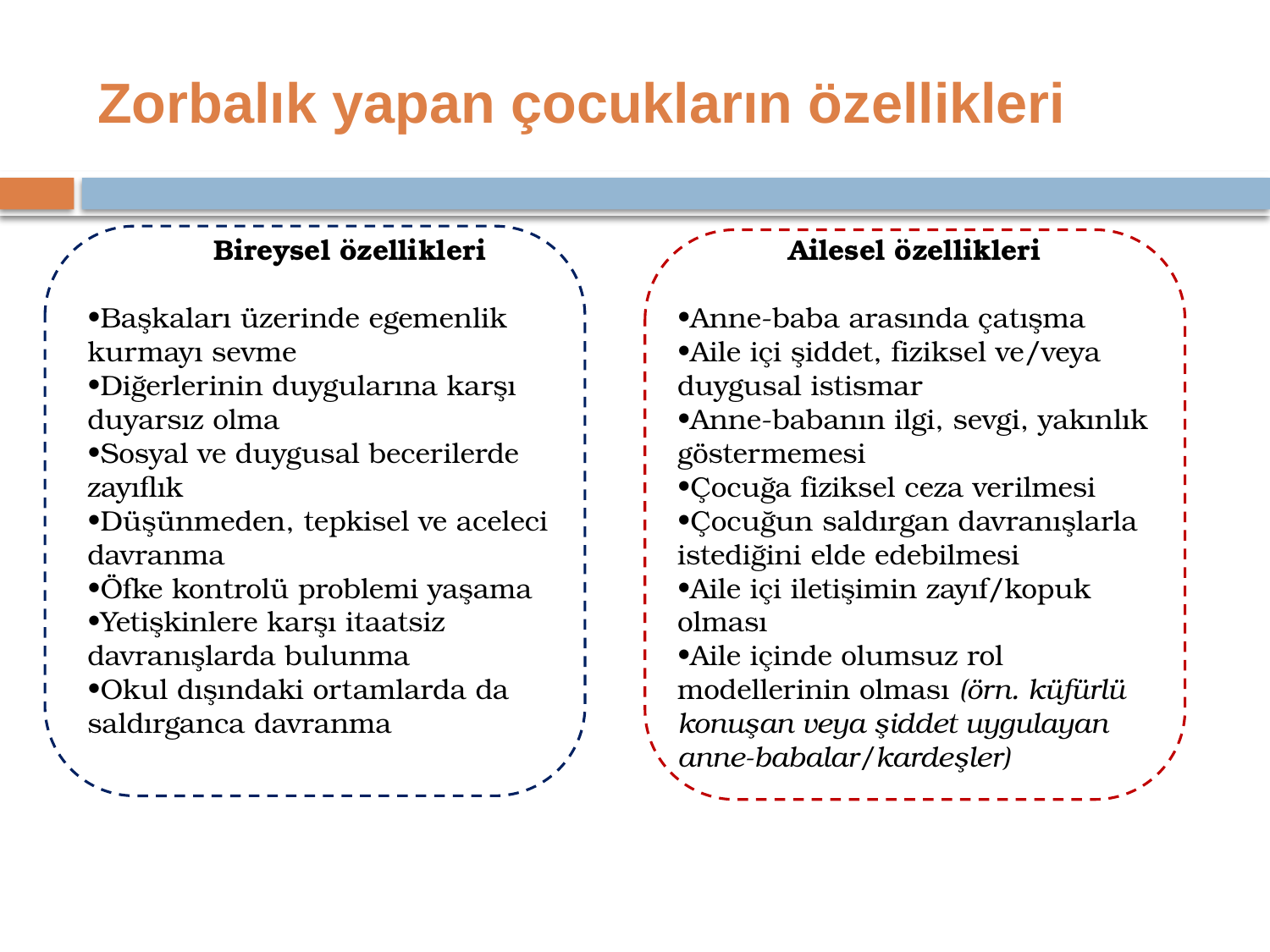

# Zorbalık yapan çocukların özellikleri

Bireysel özellikleri

•Başkaları üzerinde egemenlik kurmayı sevme
•Diğerlerinin duygularına karşı duyarsız olma
•Sosyal ve duygusal becerilerde zayıflık
•Düşünmeden, tepkisel ve aceleci davranma
•Öfke kontrolü problemi yaşama
•Yetişkinlere karşı itaatsiz davranışlarda bulunma
•Okul dışındaki ortamlarda da saldırganca davranma

Ailesel özellikleri

•Anne-baba arasında çatışma
•Aile içi şiddet, fiziksel ve/veya duygusal istismar
•Anne-babanın ilgi, sevgi, yakınlık göstermemesi
•Çocuğa fiziksel ceza verilmesi
•Çocuğun saldırgan davranışlarla istediğini elde edebilmesi
•Aile içi iletişimin zayıf/kopuk olması
•Aile içinde olumsuz rol modellerinin olması (örn. küfürlü konuşan veya şiddet uygulayan anne-babalar/kardeşler)